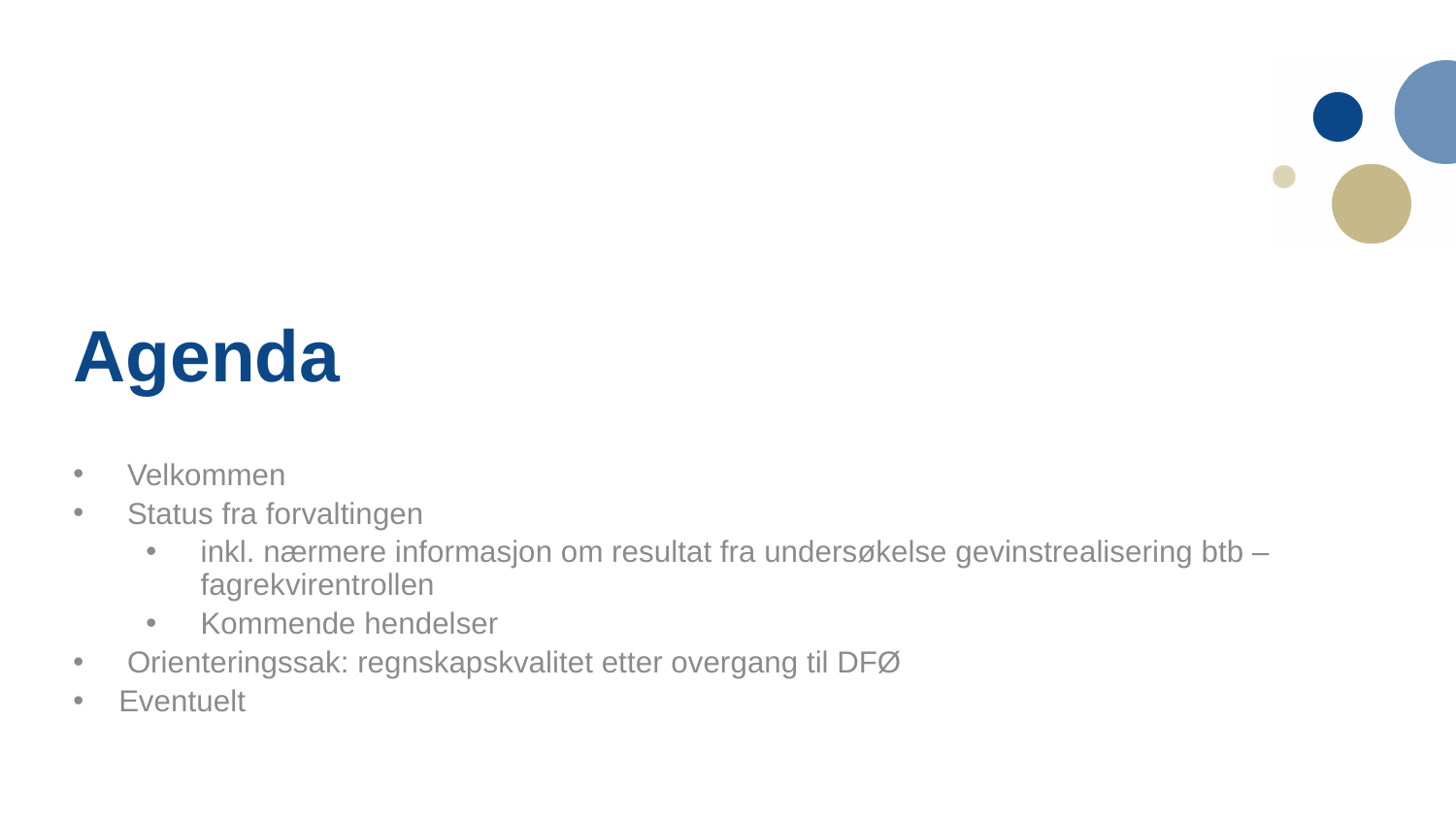

# Agenda

 Velkommen
 Status fra forvaltingen
inkl. nærmere informasjon om resultat fra undersøkelse gevinstrealisering btb – fagrekvirentrollen
Kommende hendelser
 Orienteringssak: regnskapskvalitet etter overgang til DFØ
Eventuelt